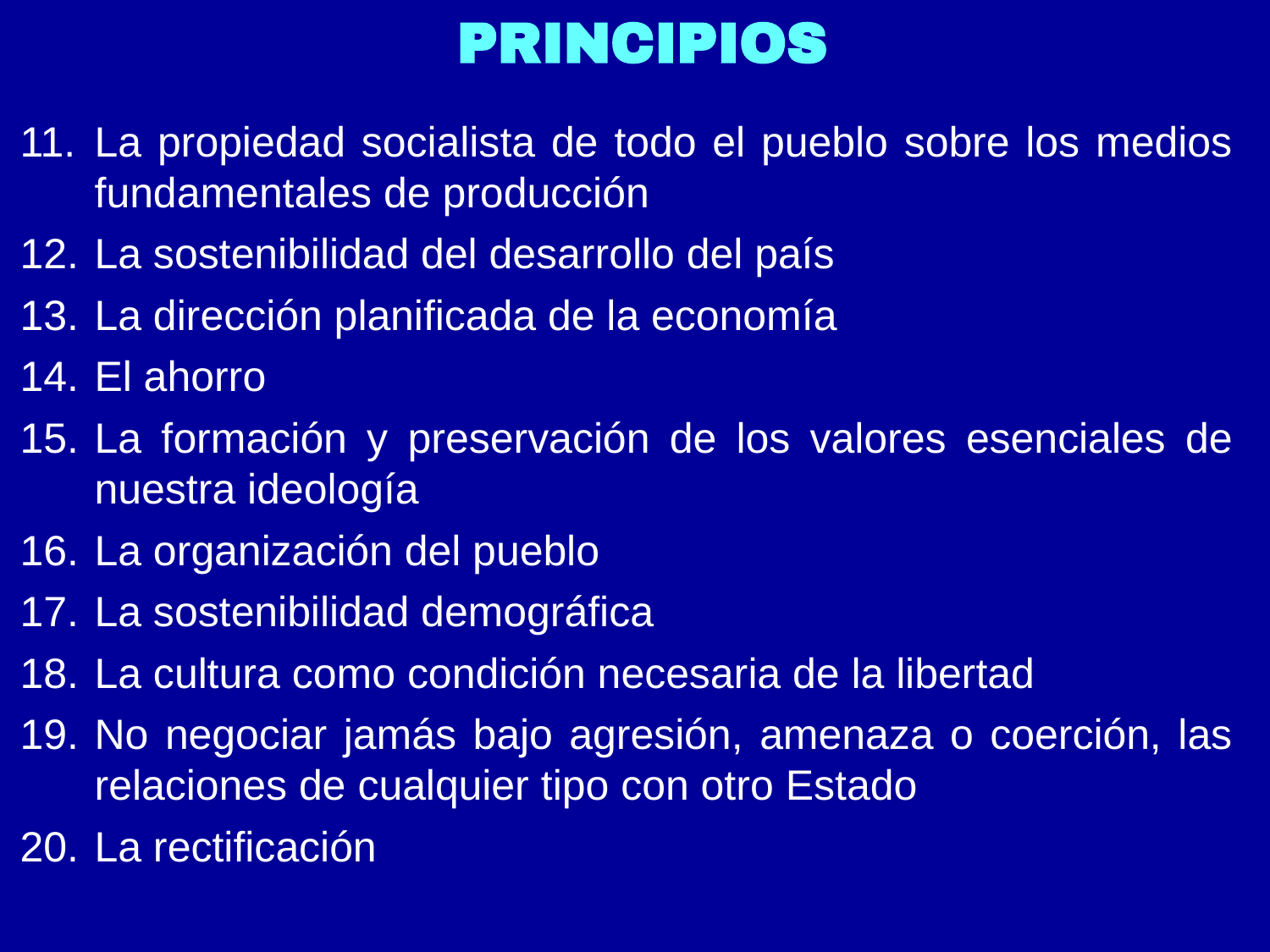

PRINCIPIOS
11.	La propiedad socialista de todo el pueblo sobre los medios fundamentales de producción
12.	La sostenibilidad del desarrollo del país
13.	La dirección planificada de la economía
14.	El ahorro
15.	La formación y preservación de los valores esenciales de nuestra ideología
16.	La organización del pueblo
17.	La sostenibilidad demográfica
18.	La cultura como condición necesaria de la libertad
19.	No negociar jamás bajo agresión, amenaza o coerción, las relaciones de cualquier tipo con otro Estado
20.	La rectificación